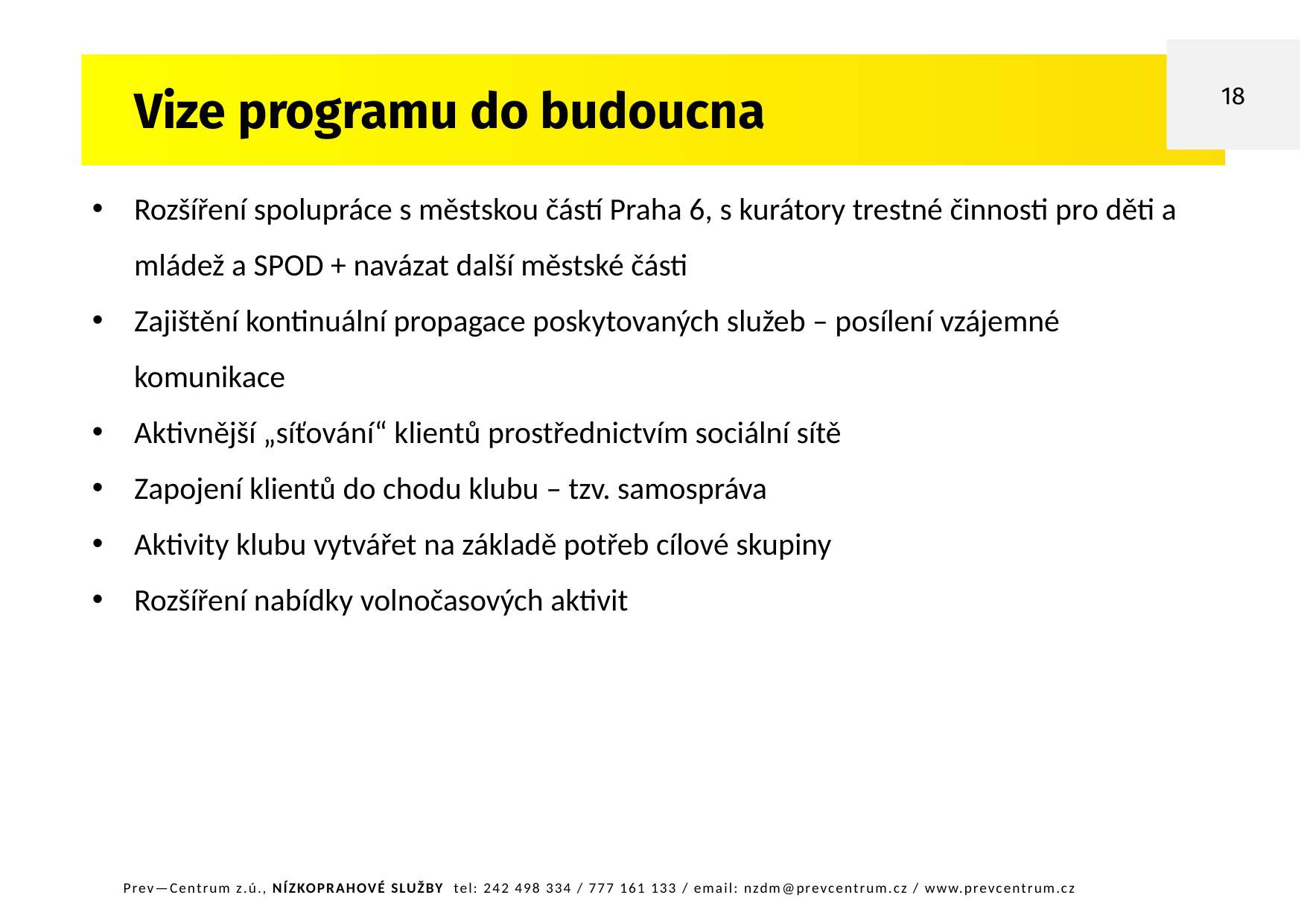

18
Vize programu do budoucna
Rozšíření spolupráce s městskou částí Praha 6, s kurátory trestné činnosti pro děti a mládež a SPOD + navázat další městské části
Zajištění kontinuální propagace poskytovaných služeb – posílení vzájemné komunikace
Aktivnější „síťování“ klientů prostřednictvím sociální sítě
Zapojení klientů do chodu klubu – tzv. samospráva
Aktivity klubu vytvářet na základě potřeb cílové skupiny
Rozšíření nabídky volnočasových aktivit
Prev—Centrum z.ú., NÍZKOPRAHOVÉ SLUŽBY  tel: 242 498 334 / 777 161 133 / email: nzdm@prevcentrum.cz / www.prevcentrum.cz